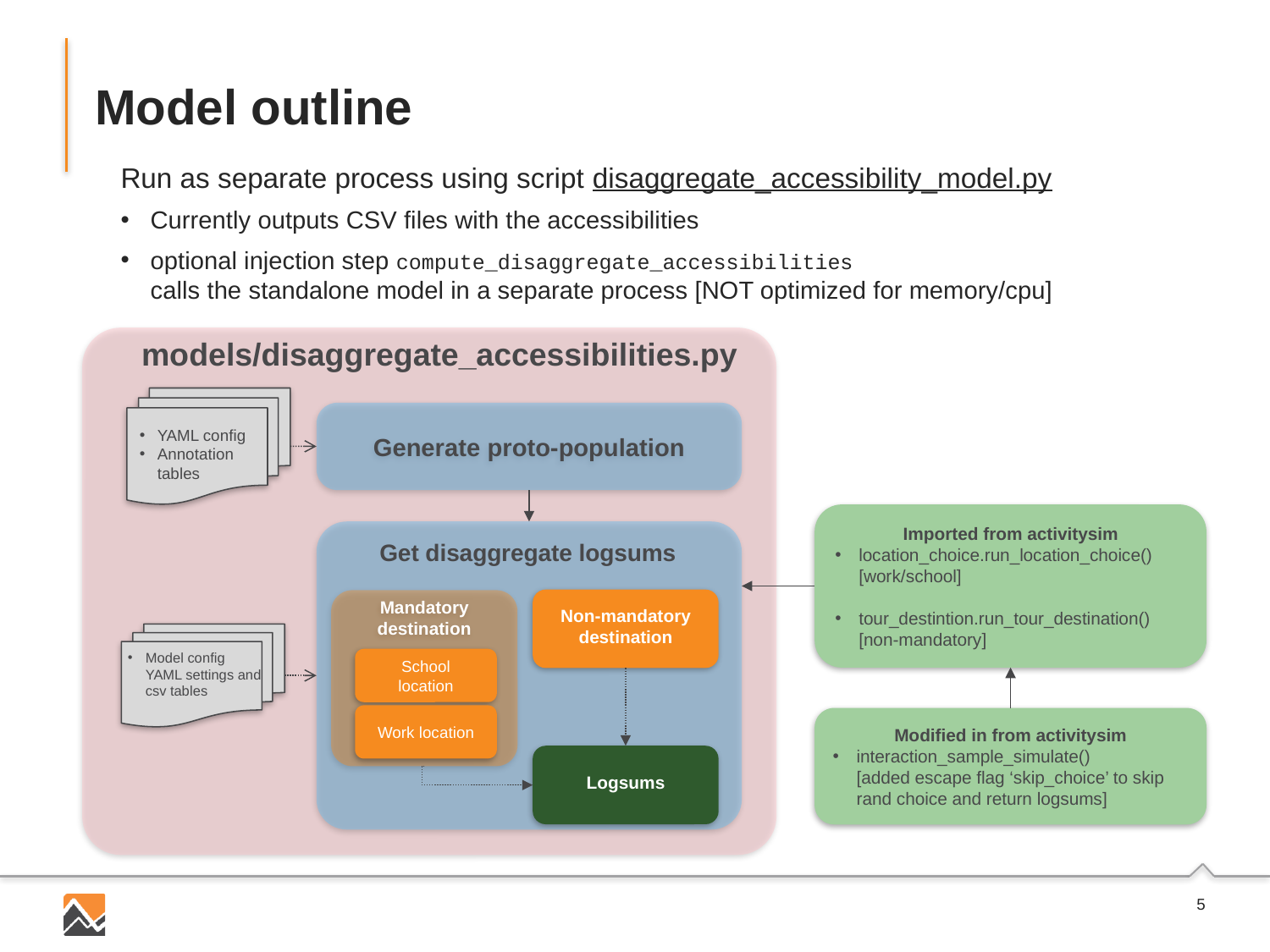

# Model outline
Run as separate process using script disaggregate_accessibility_model.py
Currently outputs CSV files with the accessibilities
optional injection step compute_disaggregate_accessibilities
calls the standalone model in a separate process [NOT optimized for memory/cpu]

models/disaggregate_accessibilities.py
YAML config
Annotation tables
Generate proto-population
Imported from activitysim
location_choice.run_location_choice() [work/school]
tour_destintion.run_tour_destination() [non-mandatory]

Get disaggregate logsums
Non-mandatory destination
Mandatory destination
School
location
Work location
Model config YAML settings and csv tables

Modified in from activitysim
interaction_sample_simulate()
[added escape flag ‘skip_choice’ to skip rand choice and return logsums]
Logsums